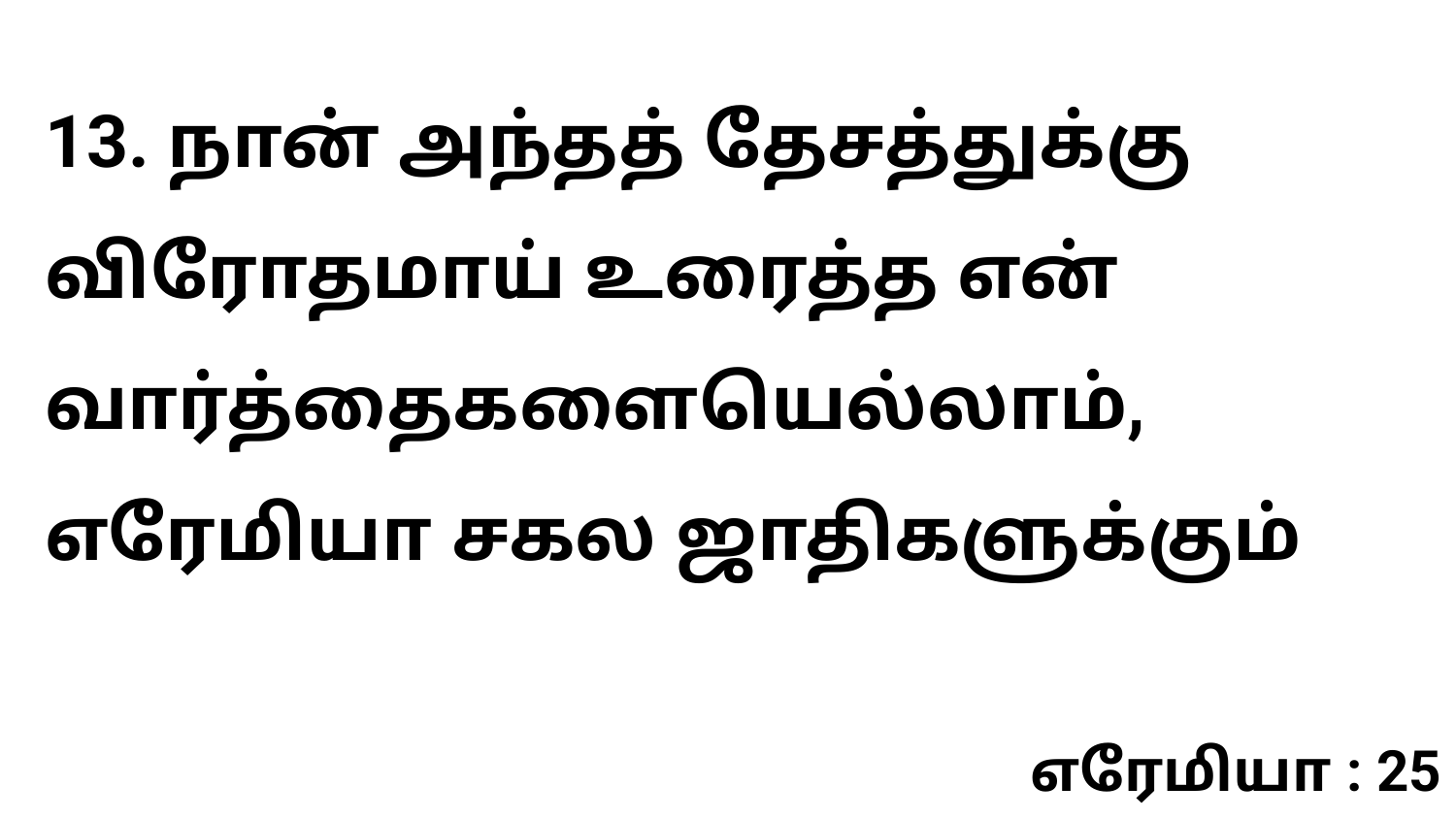

13. நான் அந்தத் தேசத்துக்கு விரோதமாய் உரைத்த என் வார்த்தைகளையெல்லாம், எரேமியா சகல ஜாதிகளுக்கும்
எரேமியா : 25